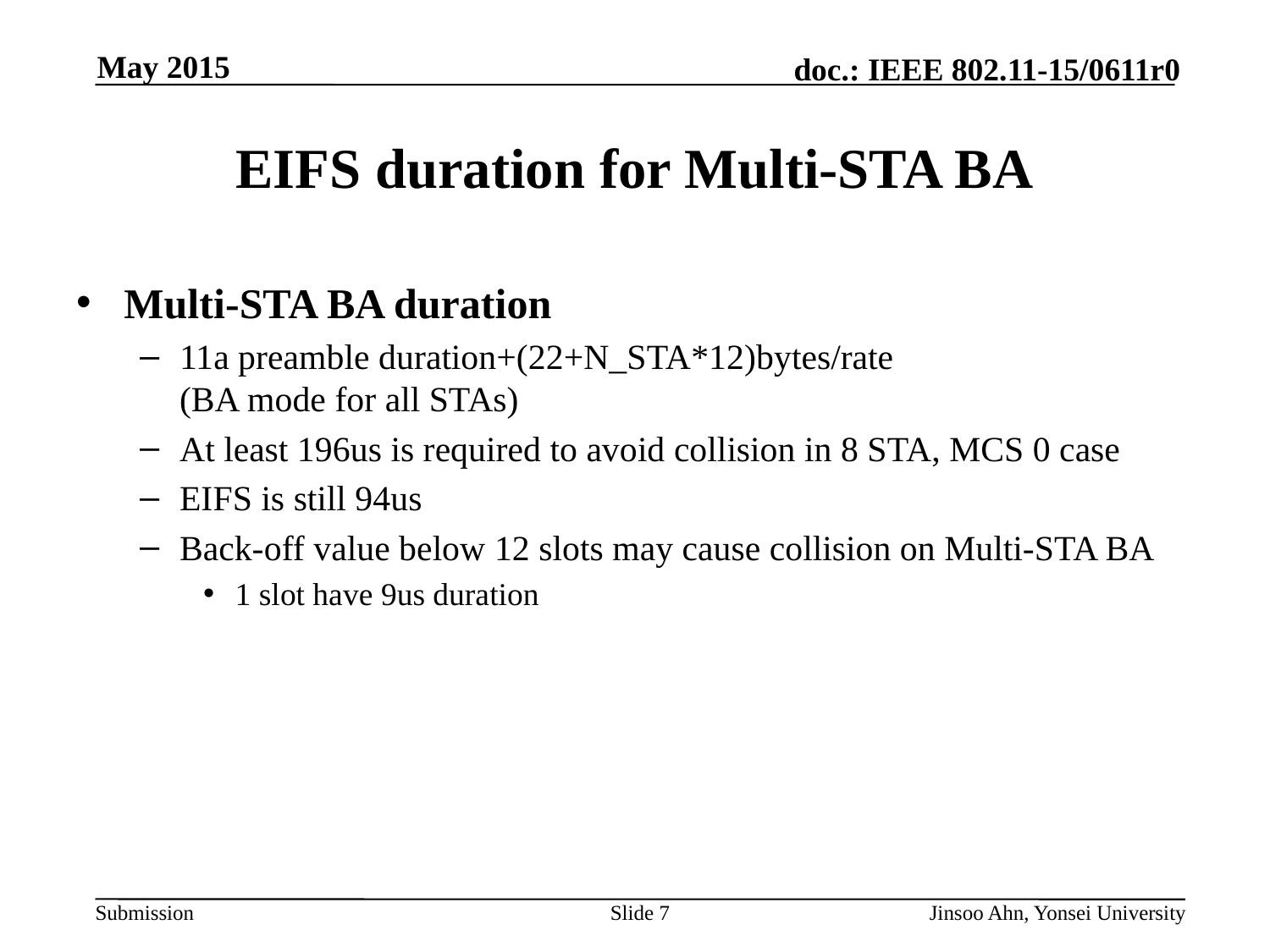

# EIFS duration for Multi-STA BA
Multi-STA BA duration
11a preamble duration+(22+N_STA*12)bytes/rate
(BA mode for all STAs)
At least 196us is required to avoid collision in 8 STA, MCS 0 case
EIFS is still 94us
Back-off value below 12 slots may cause collision on Multi-STA BA
1 slot have 9us duration